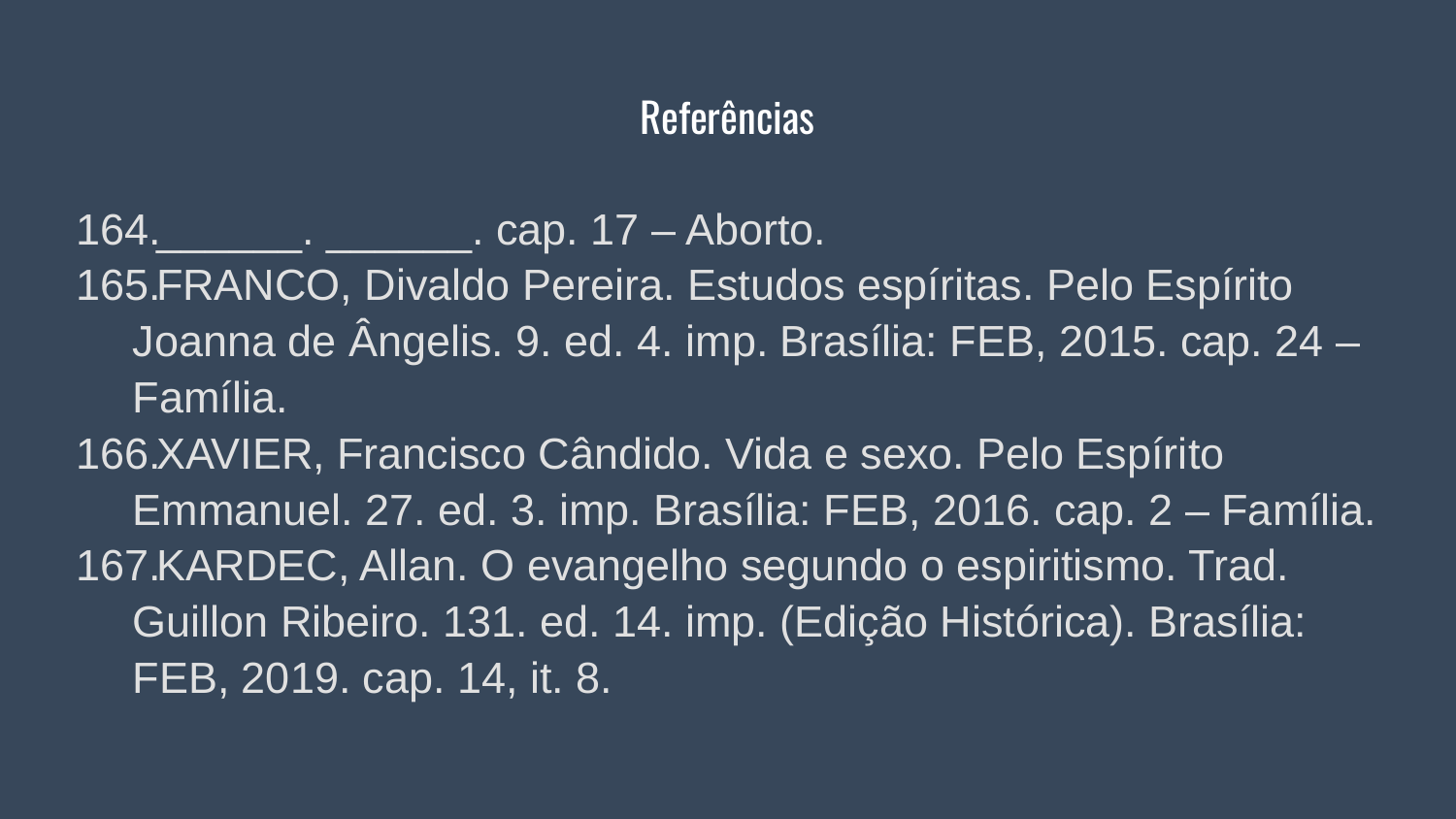

# Referências
______. ______. cap. 17 – Aborto.
FRANCO, Divaldo Pereira. Estudos espíritas. Pelo Espírito Joanna de Ângelis. 9. ed. 4. imp. Brasília: FEB, 2015. cap. 24 – Família.
XAVIER, Francisco Cândido. Vida e sexo. Pelo Espírito Emmanuel. 27. ed. 3. imp. Brasília: FEB, 2016. cap. 2 – Família.
KARDEC, Allan. O evangelho segundo o espiritismo. Trad. Guillon Ribeiro. 131. ed. 14. imp. (Edição Histórica). Brasília: FEB, 2019. cap. 14, it. 8.